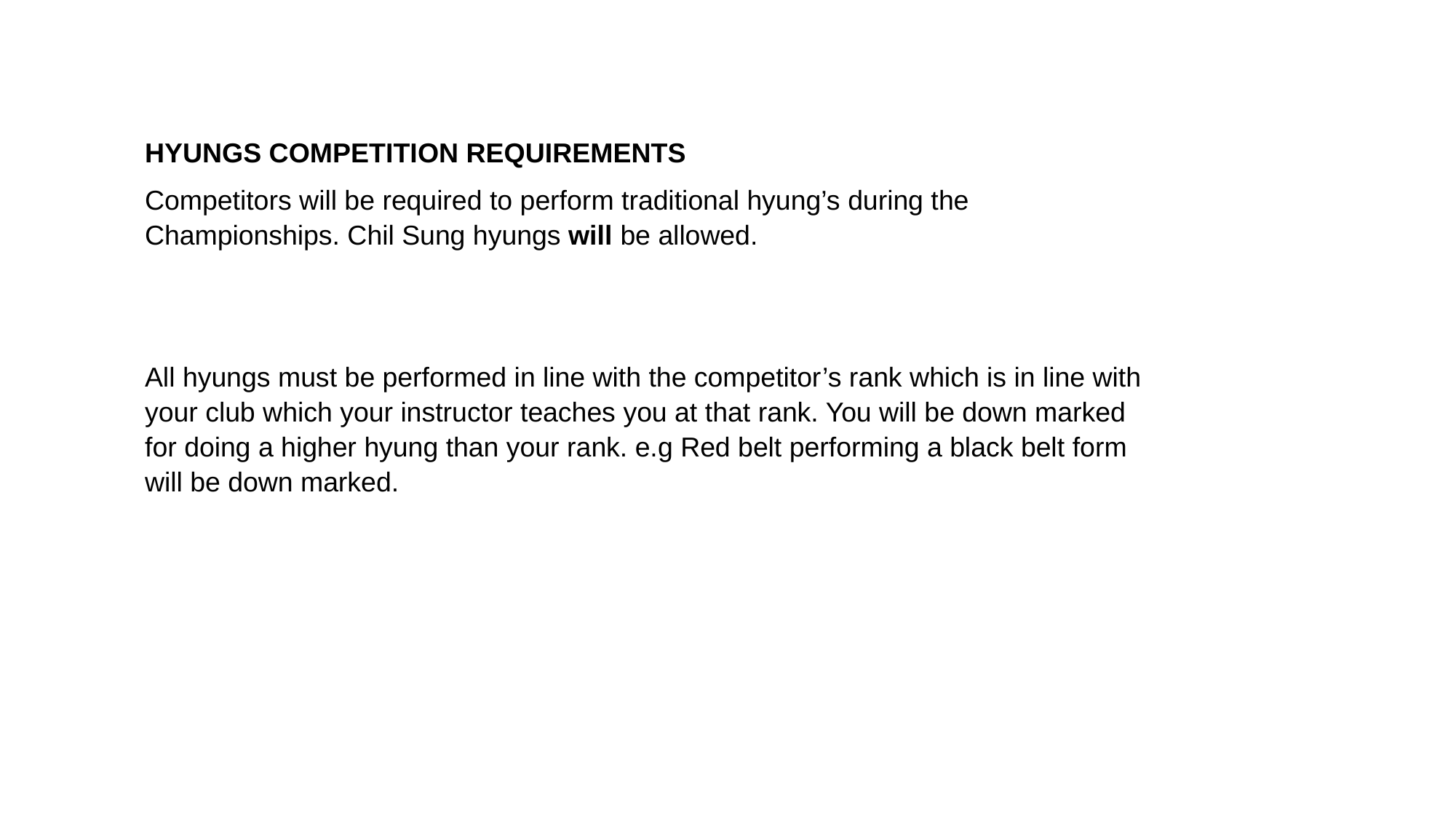

HYUNGS COMPETITION REQUIREMENTS
Competitors will be required to perform traditional hyung’s during the Championships. Chil Sung hyungs will be allowed.

All hyungs must be performed in line with the competitor’s rank which is in line with your club which your instructor teaches you at that rank. You will be down marked for doing a higher hyung than your rank. e.g Red belt performing a black belt form will be down marked.